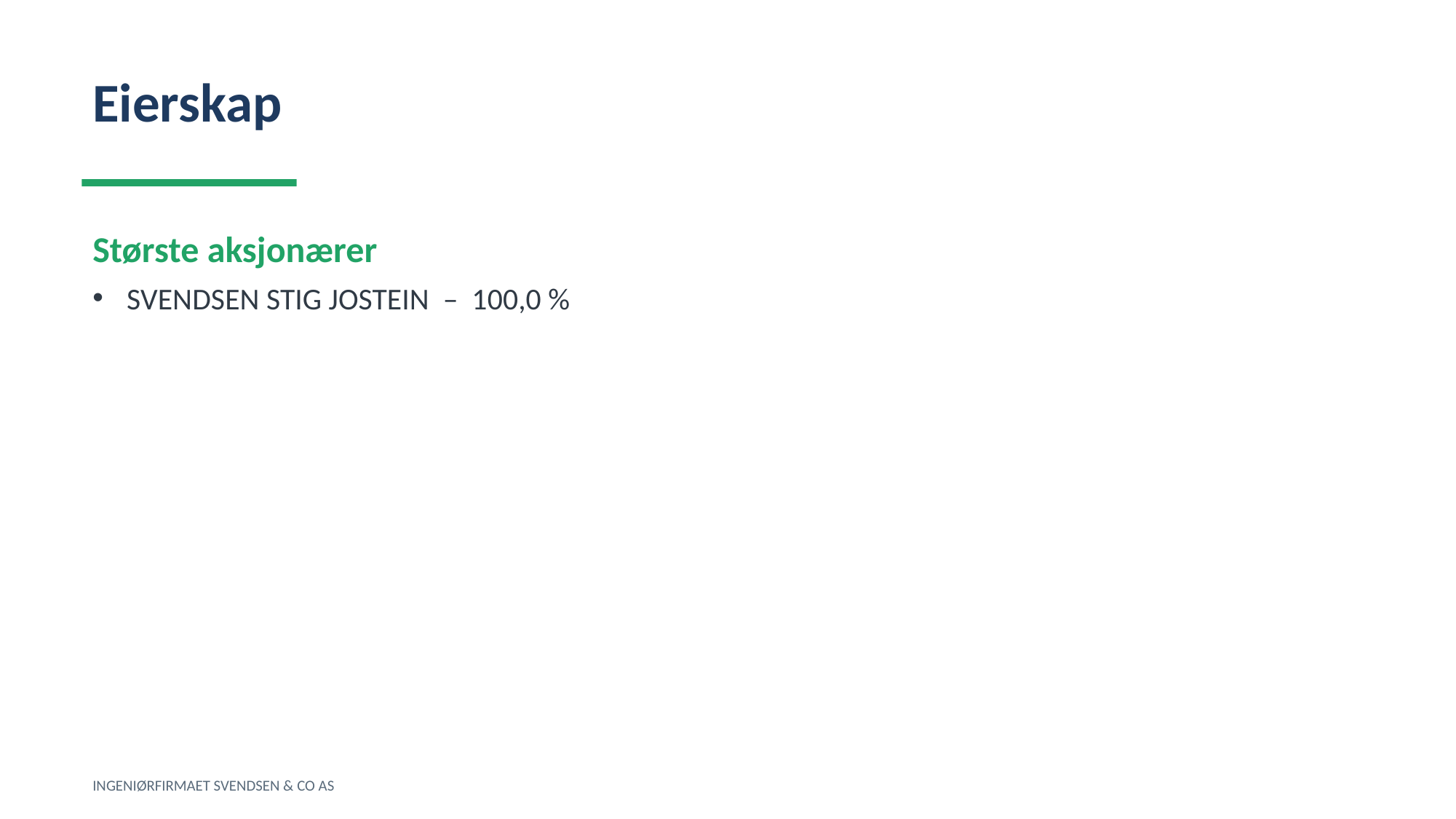

Eierskap

Største aksjonærer
SVENDSEN STIG JOSTEIN  –  100,0 %
INGENIØRFIRMAET SVENDSEN & CO AS